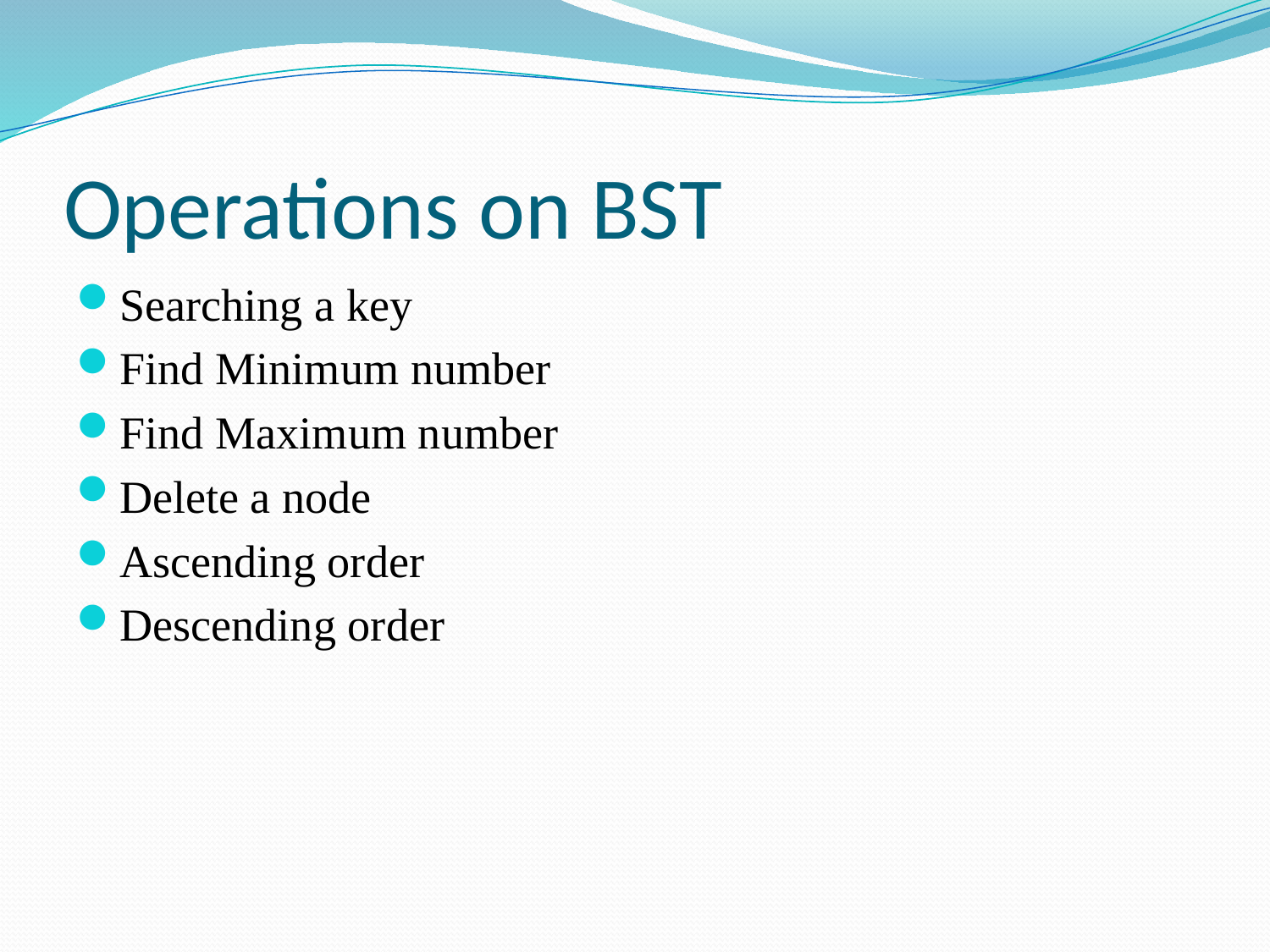

# Operations on BST
Searching a key
Find Minimum number
Find Maximum number
Delete a node
Ascending order
Descending order